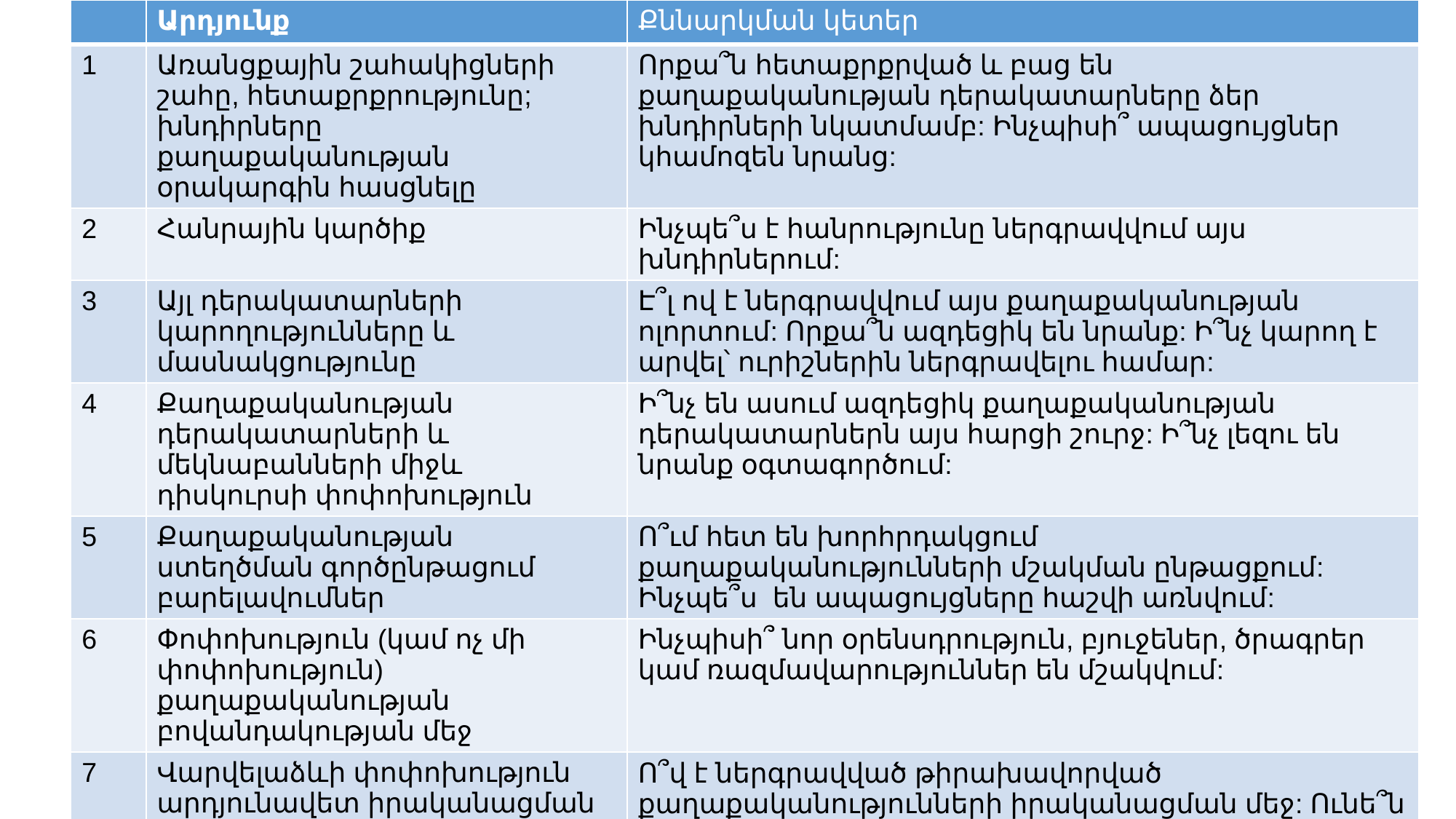

|  | Արդյունք | Քննարկման կետեր |
| --- | --- | --- |
| 1 | Առանցքային շահակիցների շահը, հետաքրքրությունը; խնդիրները քաղաքականության օրակարգին հասցնելը | Որքա՞ն հետաքրքրված և բաց են քաղաքականության դերակատարները ձեր խնդիրների նկատմամբ: Ինչպիսի՞ ապացույցներ կհամոզեն նրանց: |
| 2 | Հանրային կարծիք | Ինչպե՞ս է հանրությունը ներգրավվում այս խնդիրներում: |
| 3 | Այլ դերակատարների կարողությունները և մասնակցությունը | Է՞լ ով է ներգրավվում այս քաղաքականության ոլորտում: Որքա՞ն ազդեցիկ են նրանք: Ի՞նչ կարող է արվել՝ ուրիշներին ներգրավելու համար: |
| 4 | Քաղաքականության դերակատարների և մեկնաբանների միջև դիսկուրսի փոփոխություն | Ի՞նչ են ասում ազդեցիկ քաղաքականության դերակատարներն այս հարցի շուրջ: Ի՞նչ լեզու են նրանք օգտագործում: |
| 5 | Քաղաքականության ստեղծման գործընթացում բարելավումներ | Ո՞ւմ հետ են խորհրդակցում քաղաքականությունների մշակման ընթացքում: Ինչպե՞ս են ապացույցները հաշվի առնվում: |
| 6 | Փոփոխություն (կամ ոչ մի փոփոխություն) քաղաքականության բովանդակության մեջ | Ինչպիսի՞ նոր օրենսդրություն, բյուջեներ, ծրագրեր կամ ռազմավարություններ են մշակվում: |
| 7 | Վարվելաձևի փոփոխություն արդյունավետ իրականացման համար | Ո՞վ է ներգրավված թիրախավորված քաղաքականությունների իրականացման մեջ: Ունե՞ն նրանք մատւոցելու համար հմտություններ, կապեր և խթաններ: |
| 8 | Մատակարարման աջակցման համար ցանցեր և համակարգեր | Տարբեր դերակատարներն աշխատու՞մ են համագործակցելով քաղաքականության իրականացման ուղղությամբ: Սա ապահովելու համար կա՞ն արդյոք անհրաժեշտ կառուցվածքներ ու խթաններ: |
| 9 | Դերակատարների միջև հարաբերություններ | Արդյոք տարբեր դերակատարների միջև գոյություն ունե՞ն վստահության կապեր |